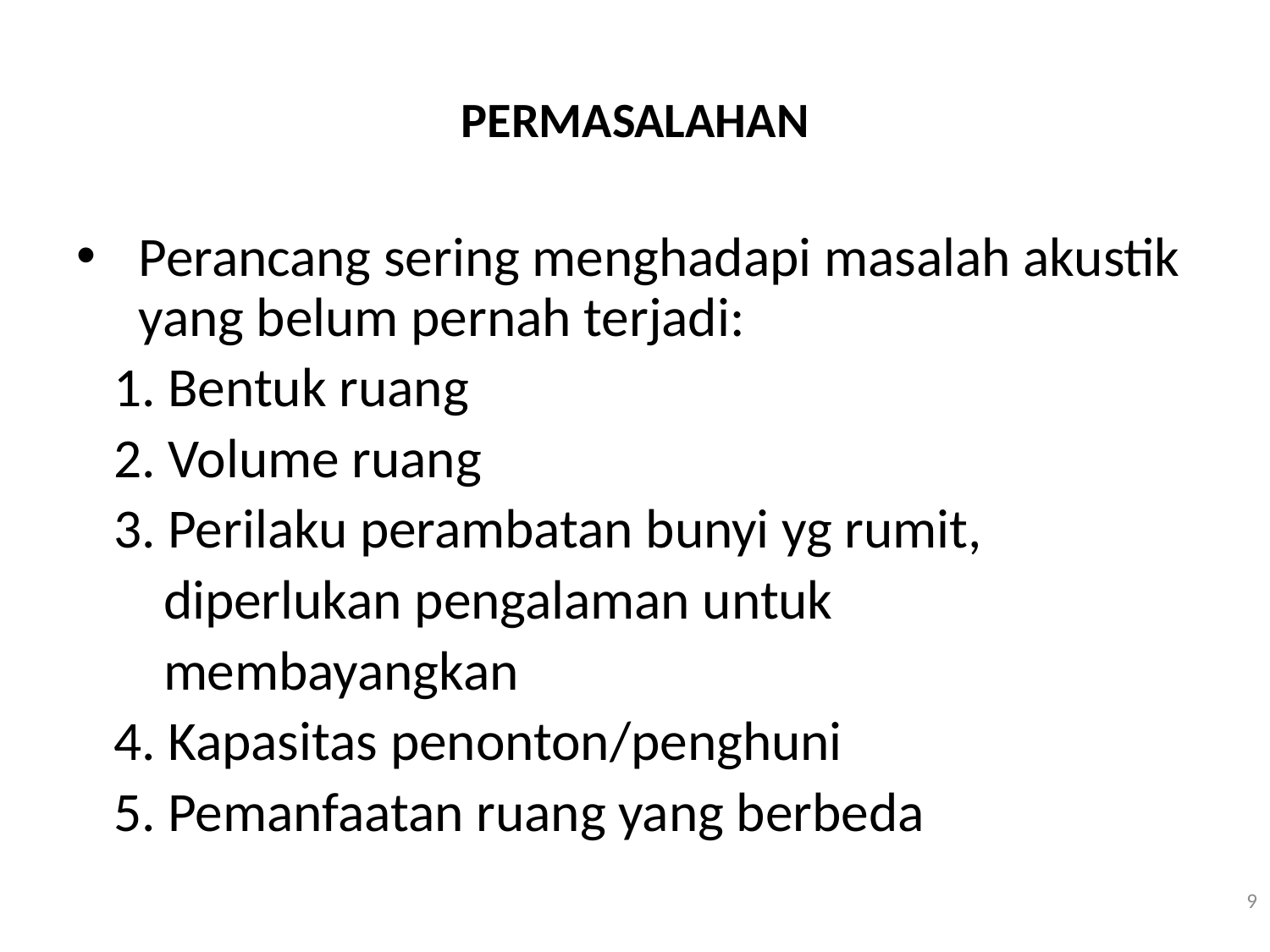

# PERMASALAHAN
Perancang sering menghadapi masalah akustik yang belum pernah terjadi:
   1. Bentuk ruang
   2. Volume ruang
   3. Perilaku perambatan bunyi yg rumit,
       diperlukan pengalaman untuk
       membayangkan
   4. Kapasitas penonton/penghuni
   5. Pemanfaatan ruang yang berbeda
9